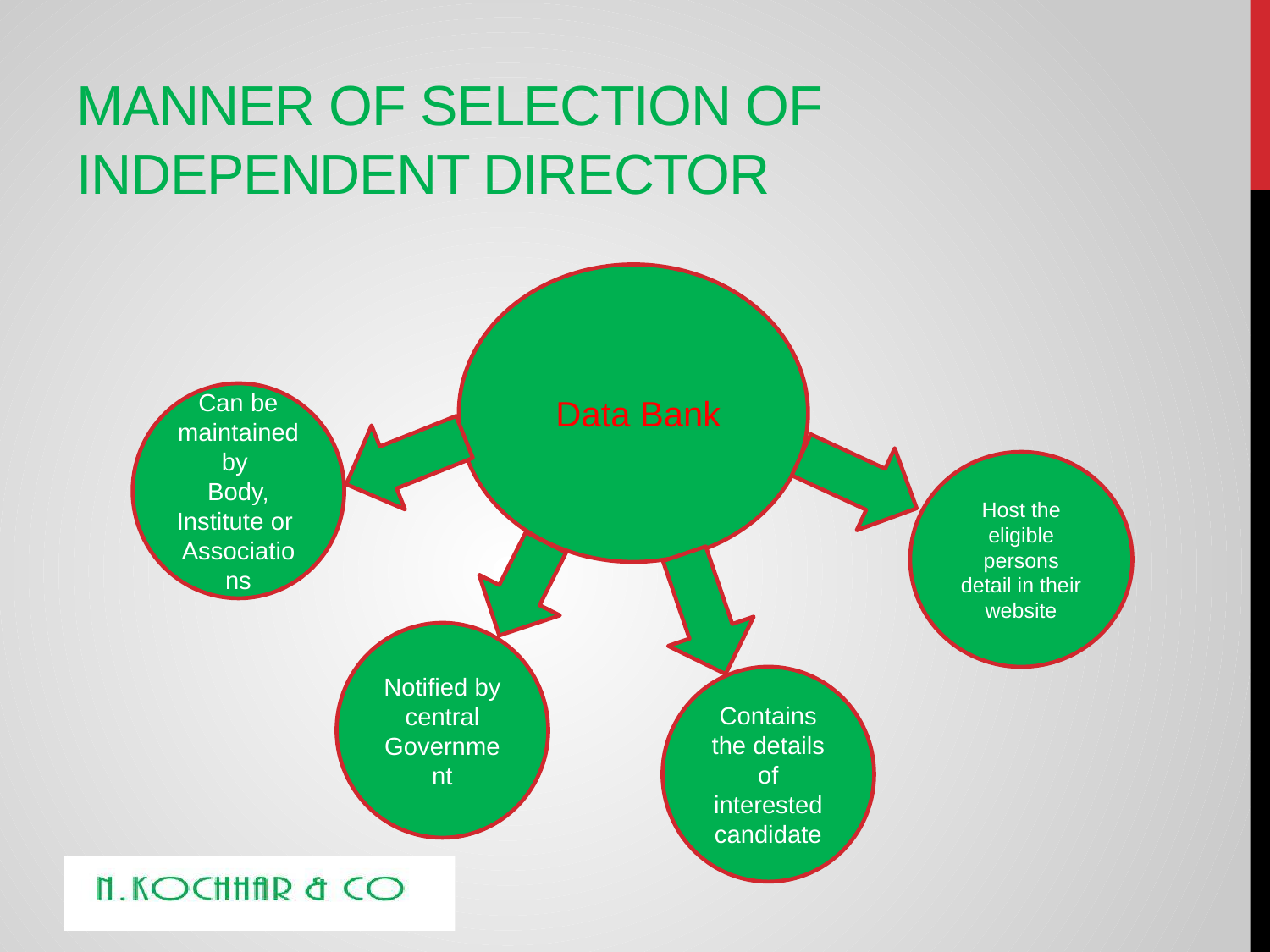

# Manner of selection of     Independent director
 Data Bank
Can be maintained by
Body, Institute or
Associations

Host the eligible persons detail in their website

Notified by central Government
Contains the details of interested candidate